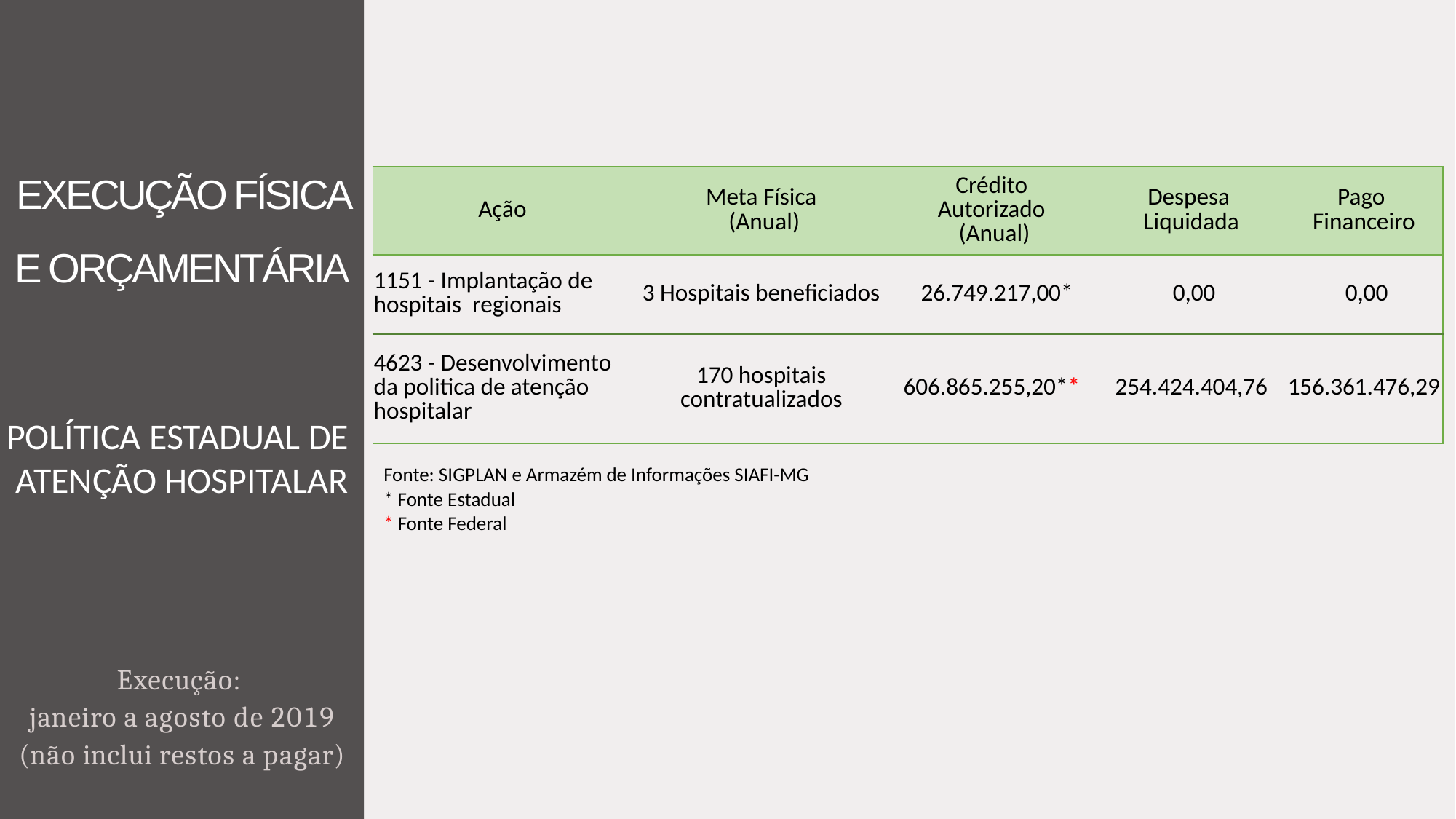

# EXECUÇÃO FÍSICA E ORÇAMENTÁRIA
| Ação | Meta Física (Anual) | Crédito Autorizado (Anual) | Despesa Liquidada | Pago Financeiro |
| --- | --- | --- | --- | --- |
| 1151 - Implantação de hospitais regionais | 3 Hospitais beneficiados | 26.749.217,00\* | 0,00 | 0,00 |
| 4623 - Desenvolvimento da politica de atenção hospitalar | 170 hospitais contratualizados | 606.865.255,20\*\* | 254.424.404,76 | 156.361.476,29 |
POLÍTICA ESTADUAL DE
ATENÇÃO HOSPITALAR
Fonte: SIGPLAN e Armazém de Informações SIAFI-MG
* Fonte Estadual
* Fonte Federal
Execução:
janeiro a agosto de 2019
(não inclui restos a pagar)